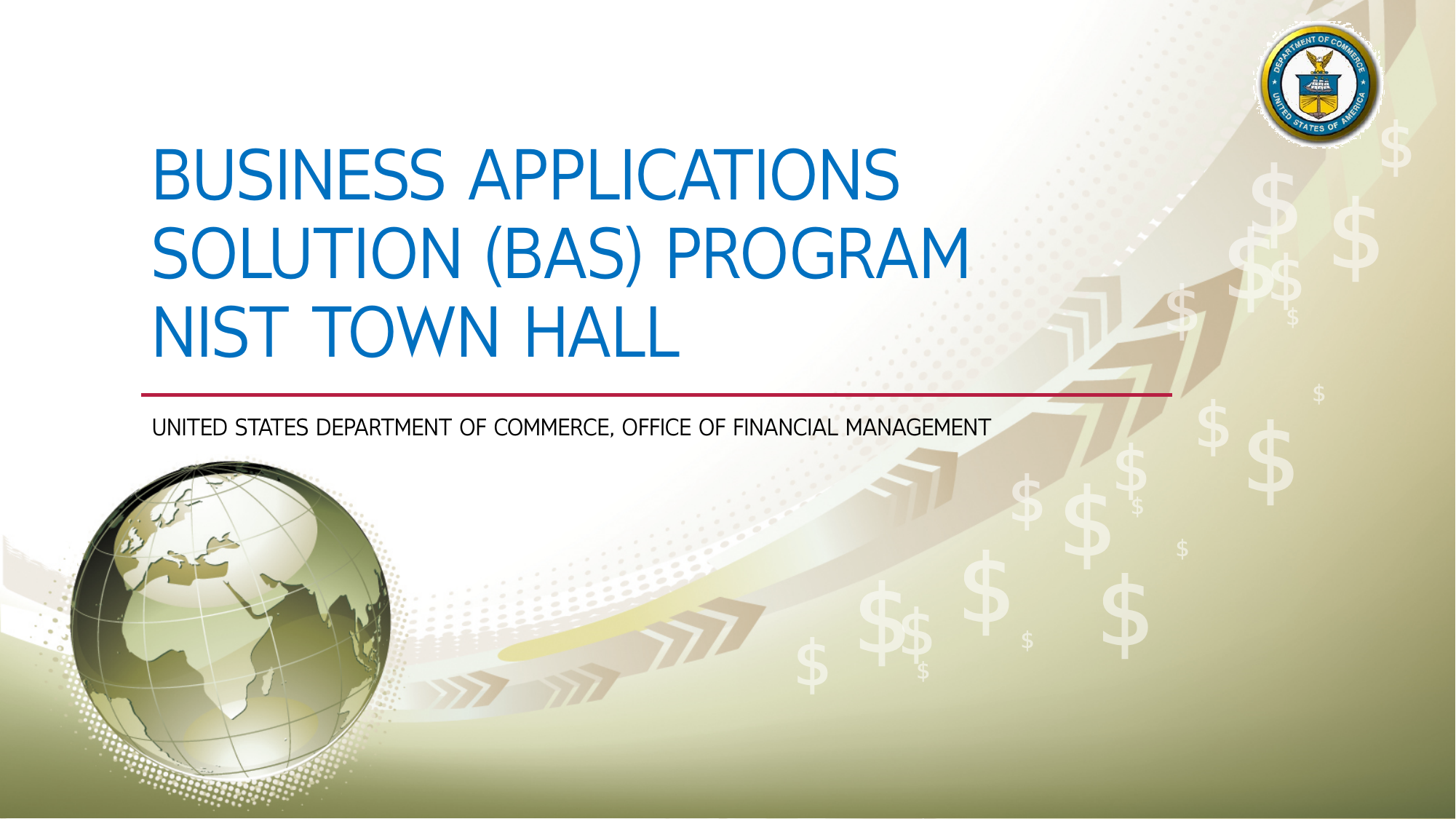

# Business Applications Solution (BAS) program NIST Town Hall
United States Department of Commerce, Office of Financial Management